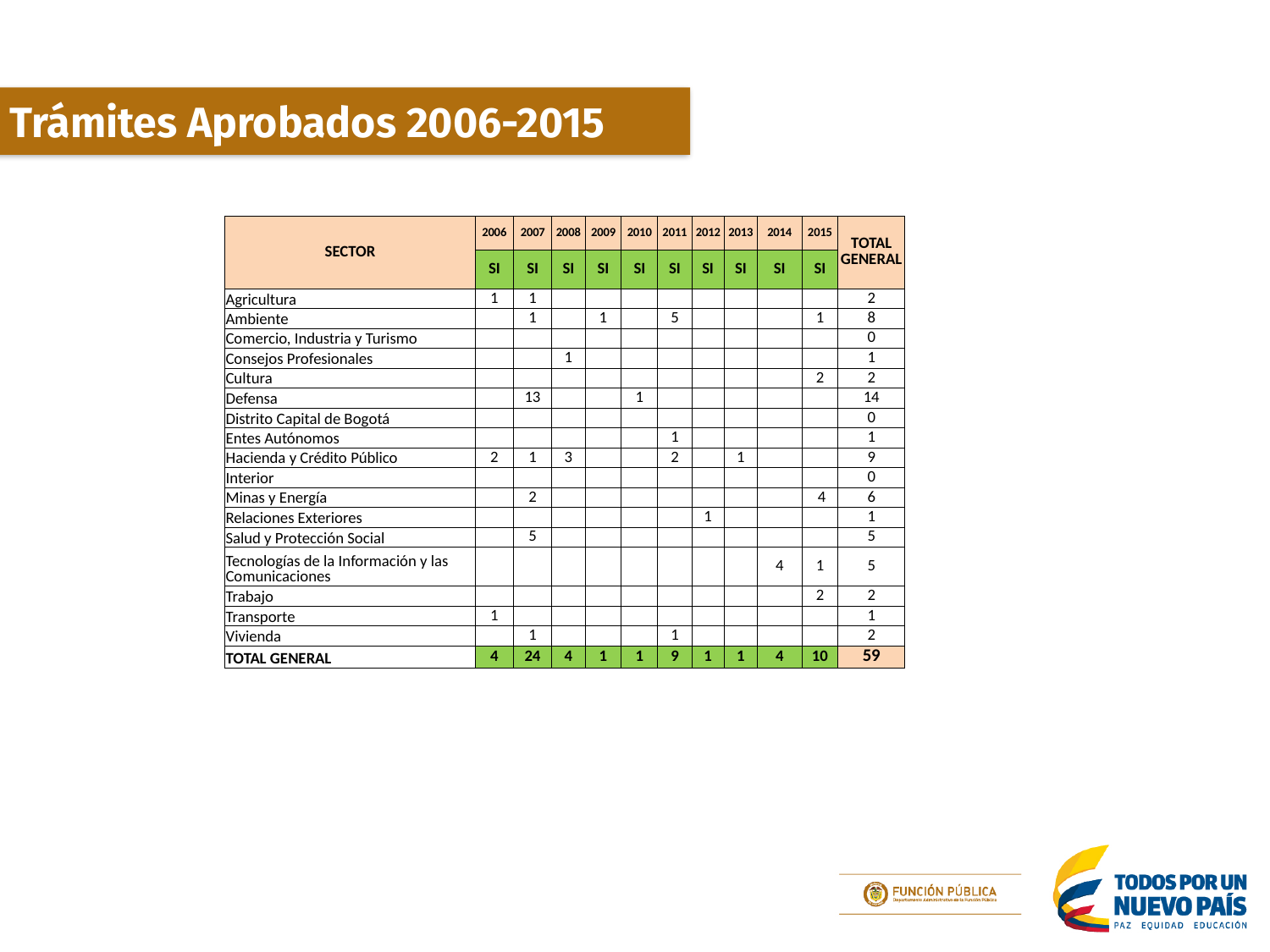

Trámites Aprobados 2006-2015
| SECTOR | 2006 | 2007 | 2008 | 2009 | 2010 | 2011 | 2012 | 2013 | 2014 | 2015 | TOTAL GENERAL |
| --- | --- | --- | --- | --- | --- | --- | --- | --- | --- | --- | --- |
|  | SI | SI | SI | SI | SI | SI | SI | SI | SI | SI |  |
| Agricultura | 1 | 1 |  |  |  |  |  |  |  |  | 2 |
| Ambiente |  | 1 |  | 1 |  | 5 |  |  |  | 1 | 8 |
| Comercio, Industria y Turismo |  |  |  |  |  |  |  |  |  |  | 0 |
| Consejos Profesionales |  |  | 1 |  |  |  |  |  |  |  | 1 |
| Cultura |  |  |  |  |  |  |  |  |  | 2 | 2 |
| Defensa |  | 13 |  |  | 1 |  |  |  |  |  | 14 |
| Distrito Capital de Bogotá |  |  |  |  |  |  |  |  |  |  | 0 |
| Entes Autónomos |  |  |  |  |  | 1 |  |  |  |  | 1 |
| Hacienda y Crédito Público | 2 | 1 | 3 |  |  | 2 |  | 1 |  |  | 9 |
| Interior |  |  |  |  |  |  |  |  |  |  | 0 |
| Minas y Energía |  | 2 |  |  |  |  |  |  |  | 4 | 6 |
| Relaciones Exteriores |  |  |  |  |  |  | 1 |  |  |  | 1 |
| Salud y Protección Social |  | 5 |  |  |  |  |  |  |  |  | 5 |
| Tecnologías de la Información y las Comunicaciones |  |  |  |  |  |  |  |  | 4 | 1 | 5 |
| Trabajo |  |  |  |  |  |  |  |  |  | 2 | 2 |
| Transporte | 1 |  |  |  |  |  |  |  |  |  | 1 |
| Vivienda |  | 1 |  |  |  | 1 |  |  |  |  | 2 |
| TOTAL GENERAL | 4 | 24 | 4 | 1 | 1 | 9 | 1 | 1 | 4 | 10 | 59 |